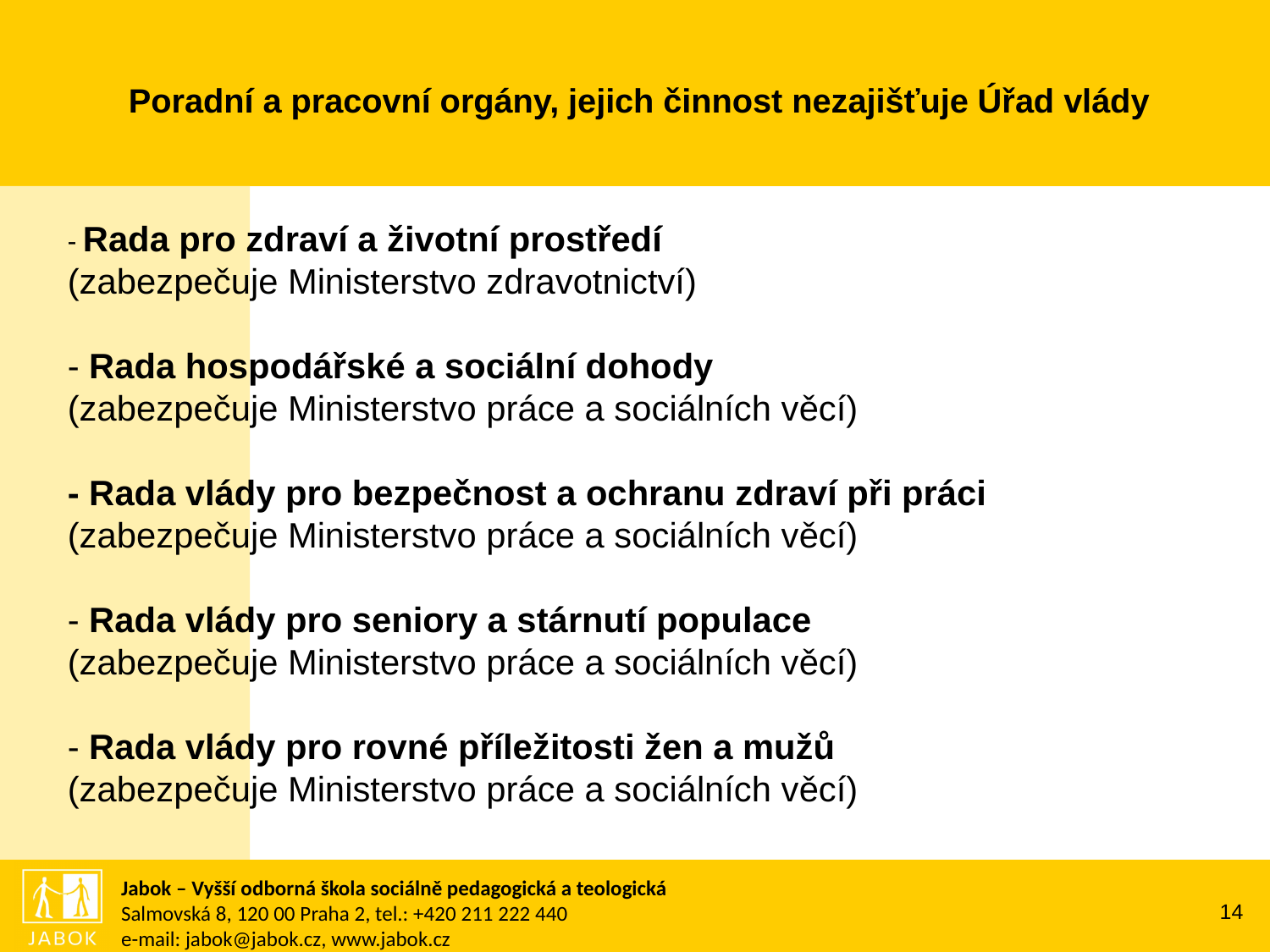

# Poradní a pracovní orgány, jejich činnost nezajišťuje Úřad vlády

- Rada pro zdraví a životní prostředí
(zabezpečuje Ministerstvo zdravotnictví)

- Rada hospodářské a sociální dohody
(zabezpečuje Ministerstvo práce a sociálních věcí)

- Rada vlády pro bezpečnost a ochranu zdraví při práci
(zabezpečuje Ministerstvo práce a sociálních věcí)

- Rada vlády pro seniory a stárnutí populace
(zabezpečuje Ministerstvo práce a sociálních věcí)

- Rada vlády pro rovné příležitosti žen a mužů
(zabezpečuje Ministerstvo práce a sociálních věcí)